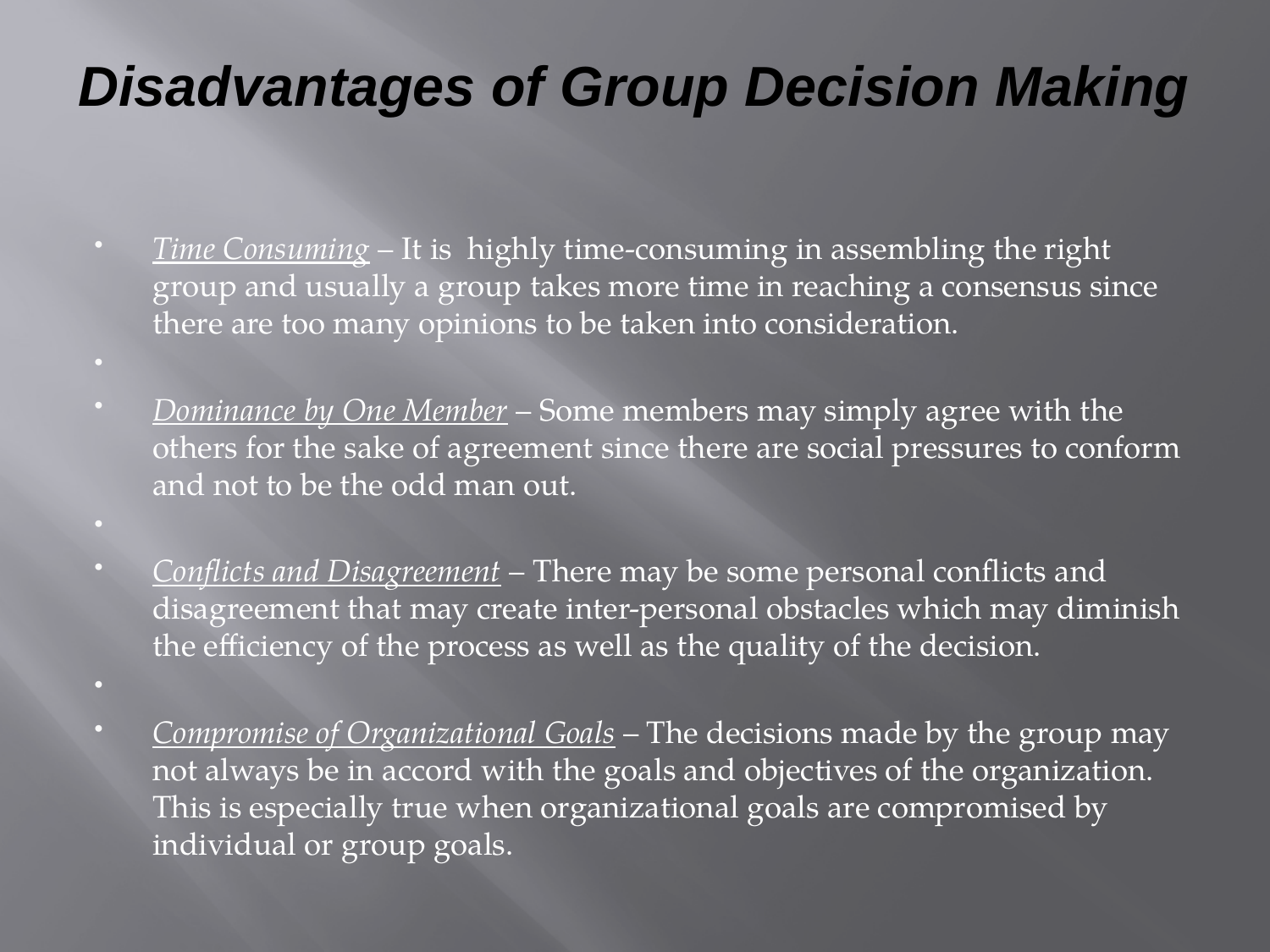

# Disadvantages of Group Decision Making
Time Consuming – It is  highly time-consuming in assembling the right group and usually a group takes more time in reaching a consensus since there are too many opinions to be taken into consideration.

Dominance by One Member – Some members may simply agree with the others for the sake of agreement since there are social pressures to conform and not to be the odd man out.

Conflicts and Disagreement – There may be some personal conflicts and disagreement that may create inter-personal obstacles which may diminish the efficiency of the process as well as the quality of the decision.

Compromise of Organizational Goals – The decisions made by the group may not always be in accord with the goals and objectives of the organization.  This is especially true when organizational goals are compromised by individual or group goals.